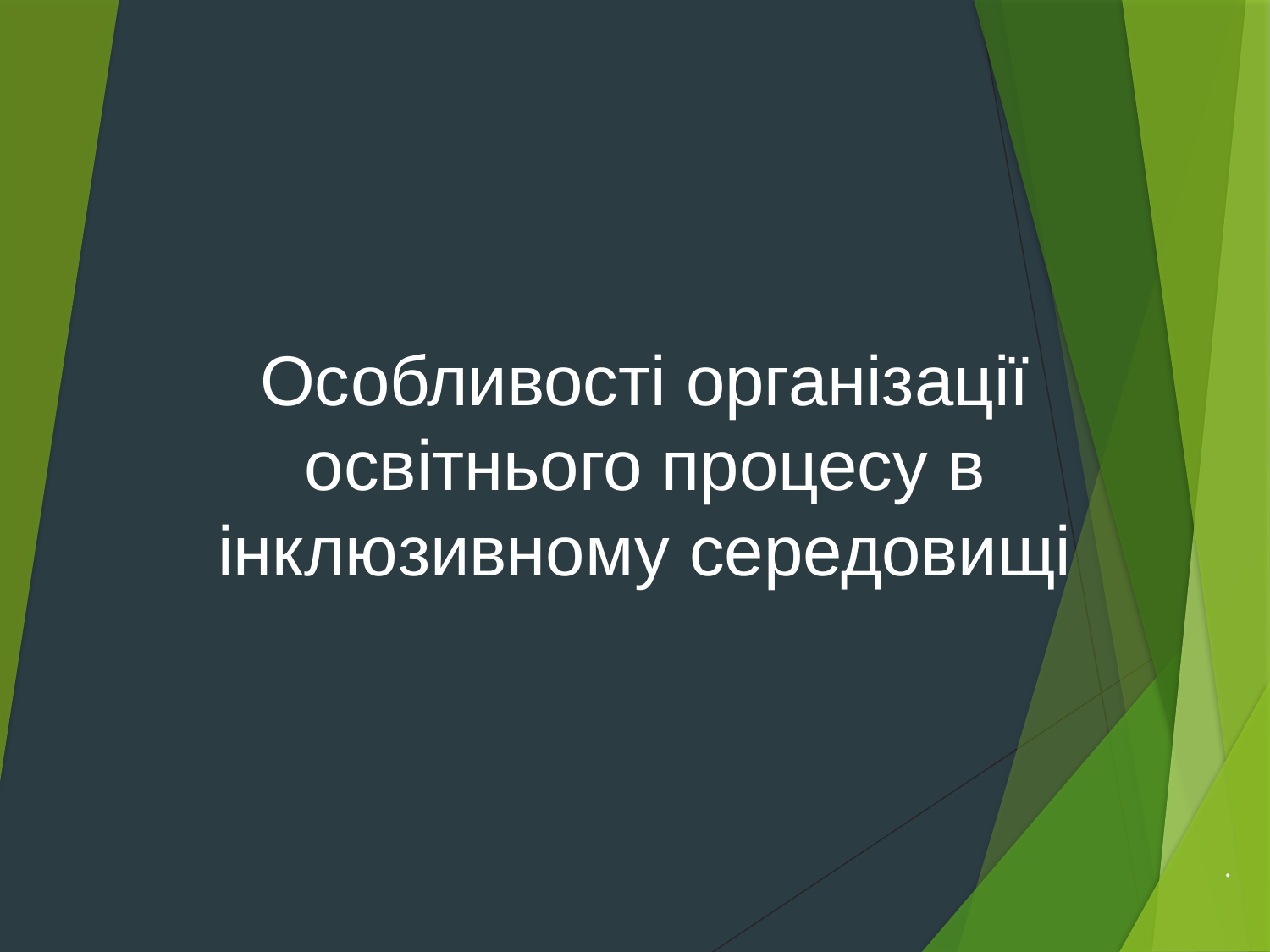

# Особливості організації освітнього процесу в інклюзивному середовищі
.